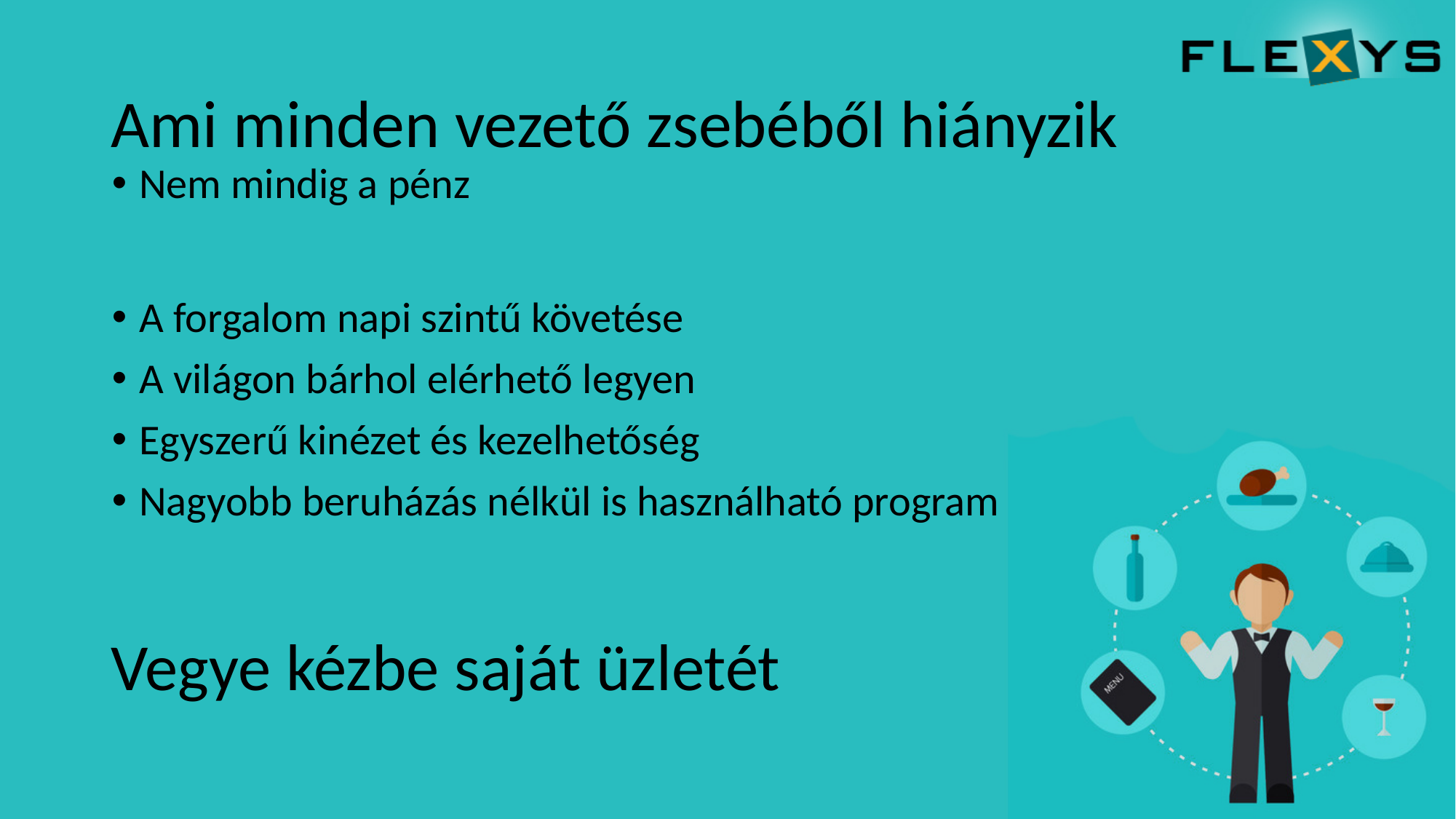

# Ami minden vezető zsebéből hiányzik
Nem mindig a pénz
A forgalom napi szintű követése
A világon bárhol elérhető legyen
Egyszerű kinézet és kezelhetőség
Nagyobb beruházás nélkül is használható program
Vegye kézbe saját üzletét